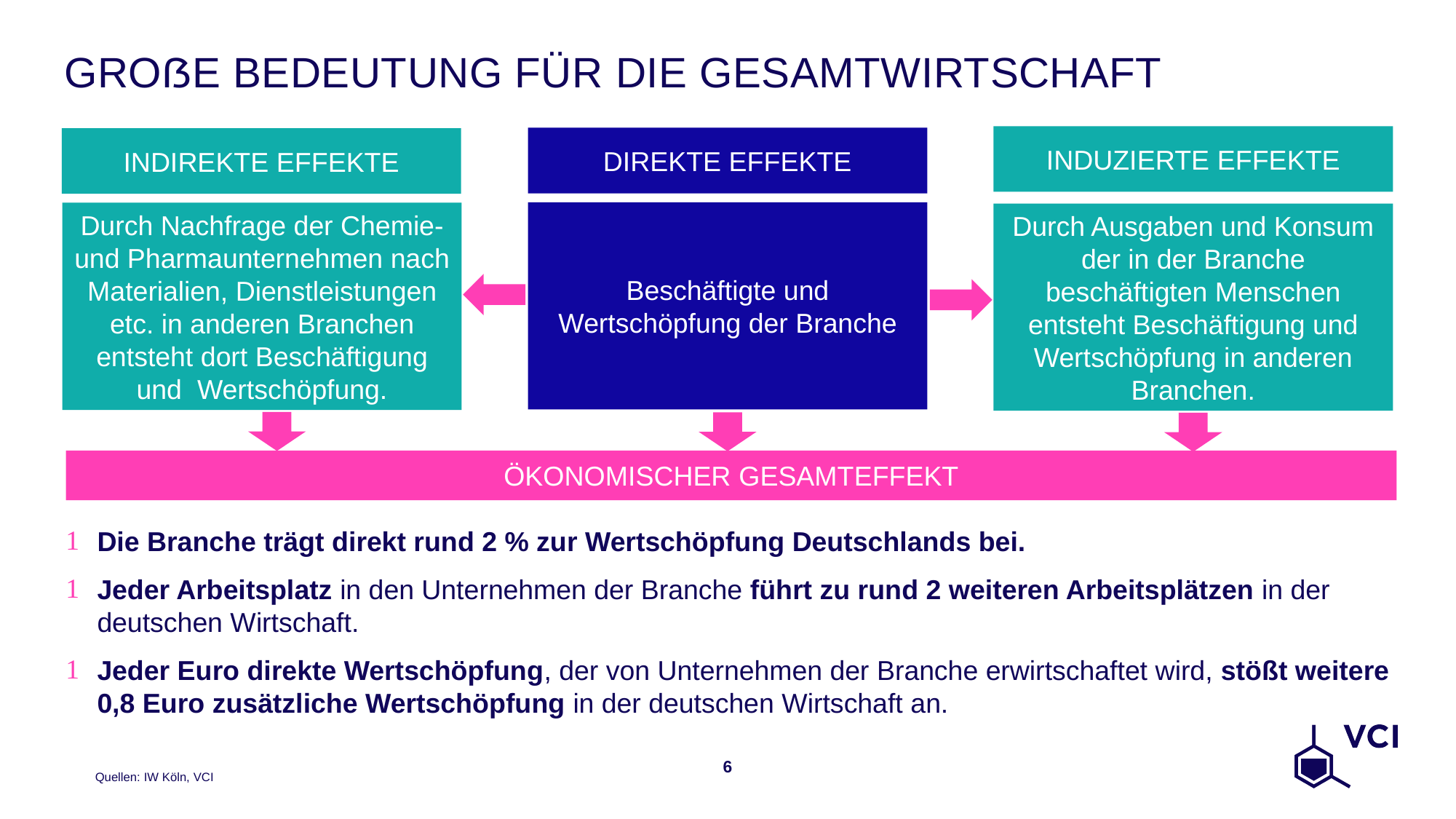

# Große Bedeutung für die Gesamtwirtschaft
Induzierte Effekte
Direkte Effekte
Indirekte Effekte
Beschäftigte und Wertschöpfung der Branche
Durch Nachfrage der Chemie- und Pharmaunternehmen nach Materialien, Dienstleistungen etc. in anderen Branchen entsteht dort Beschäftigung und  Wertschöpfung.
Durch Ausgaben und Konsum der in der Branche beschäftigten Menschen entsteht Beschäftigung und Wertschöpfung in anderen Branchen.

Ökonomischer Gesamteffekt
Die Branche trägt direkt rund 2 % zur Wertschöpfung Deutschlands bei.
Jeder Arbeitsplatz in den Unternehmen der Branche führt zu rund 2 weiteren Arbeitsplätzen in der deutschen Wirtschaft.
Jeder Euro direkte Wertschöpfung, der von Unternehmen der Branche erwirtschaftet wird, stößt weitere 0,8 Euro zusätzliche Wertschöpfung in der deutschen Wirtschaft an.
Quellen: IW Köln, VCI

6